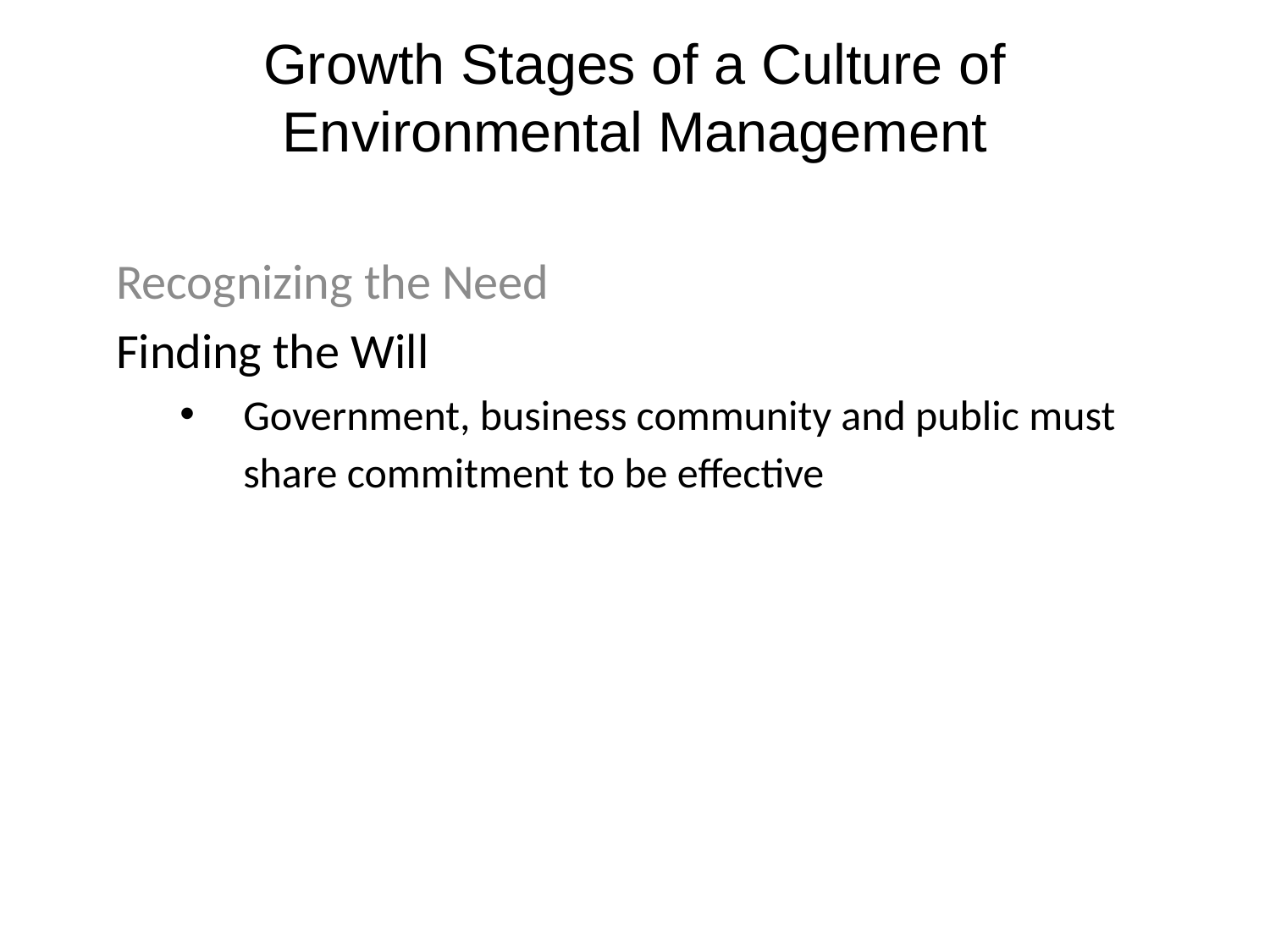

# Growth Stages of a Culture of Environmental Management
Recognizing the Need
Finding the Will
Government, business community and public must share commitment to be effective